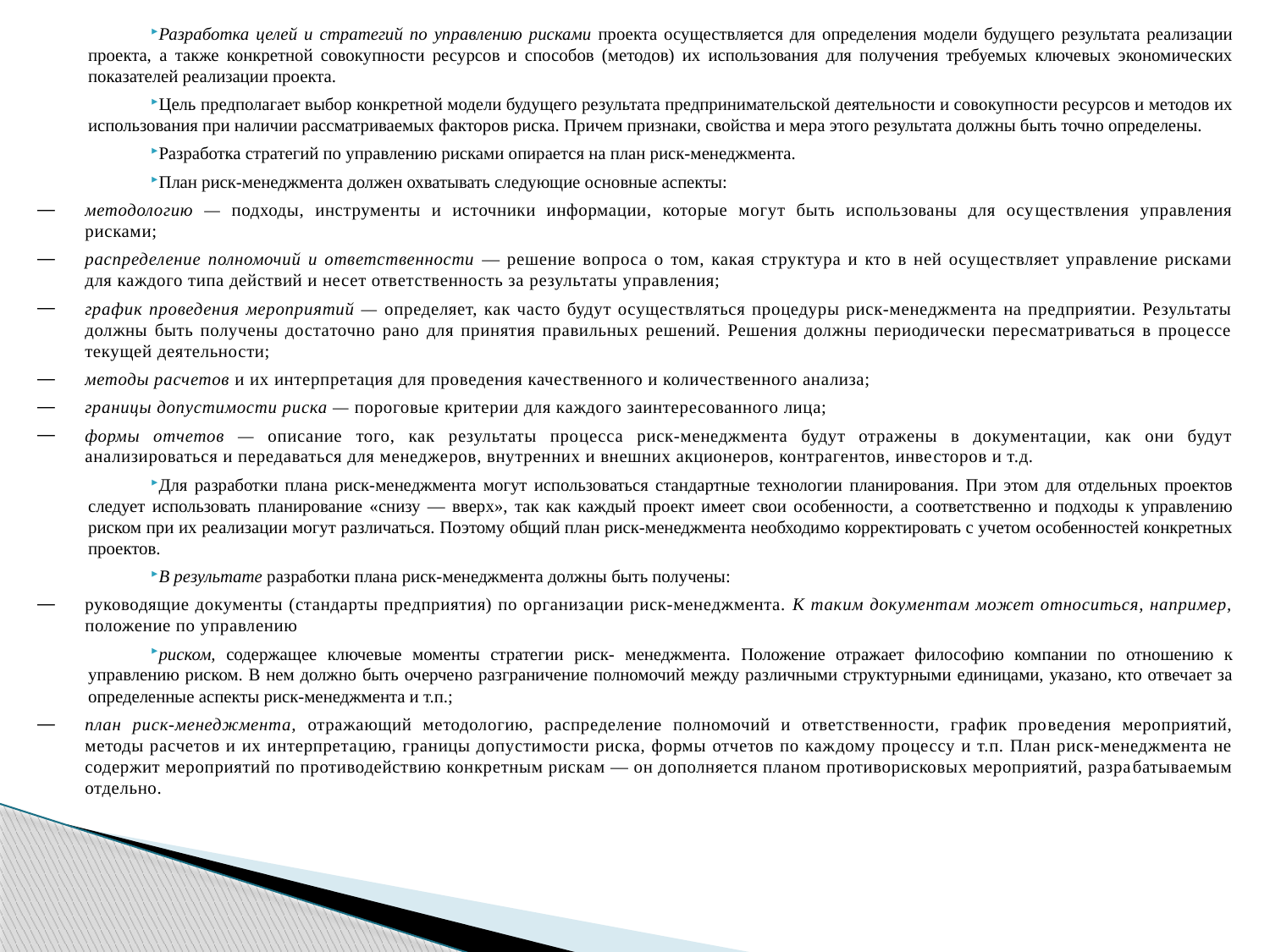

Разработка целей и стратегий по управлению рисками проекта осуществляется для определения модели будущего результата реализации проекта, а также конкретной сово­купности ресурсов и способов (методов) их использования для получения требуемых ключевых экономических показа­телей реализации проекта.
Цель предполагает выбор конкретной модели будущего результата предпринимательской деятельности и совокуп­ности ресурсов и методов их использования при наличии рассматриваемых факторов риска. Причем признаки, свой­ства и мера этого результата должны быть точно опреде­лены.
Разработка стратегий по управлению рисками опирается на план риск-менеджмента.
План риск-менеджмента должен охватывать следующие основные аспекты:
методологию — подходы, инструменты и источники информации, которые могут быть использованы для осу­ществления управления рисками;
распределение полномочий и ответственности — реше­ние вопроса о том, какая структура и кто в ней осуществляет управление рисками для каждого типа действий и несет ответственность за результаты управления;
график проведения мероприятий — определяет, как часто будут осуществляться процедуры риск-менеджмента на предприятии. Результаты должны быть получены доста­точно рано для принятия правильных решений. Решения должны периодически пересматриваться в процессе текущей деятельности;
методы расчетов и их интерпретация для проведения качественного и количественного анализа;
границы допустимости риска — пороговые критерии для каждого заинтересованного лица;
формы отчетов — описание того, как результаты про­цесса риск-менеджмента будут отражены в документации, как они будут анализироваться и передаваться для менедже­ров, внутренних и внешних акционеров, контрагентов, инве­сторов и т.д.
Для разработки плана риск-менеджмента могут исполь­зоваться стандартные технологии планирования. При этом для отдельных проектов следует использовать планирование «снизу — вверх», так как каждый проект имеет свои особен­ности, а соответственно и подходы к управлению риском при их реализации могут различаться. Поэтому общий план риск-менеджмента необходимо корректировать с учетом особенностей конкретных проектов.
В результате разработки плана риск-менеджмента должны быть получены:
руководящие документы (стандарты предприятия) по организации риск-менеджмента. К таким документам может относиться, например, положение по управлению
риском, содержащее ключевые моменты стратегии риск- менеджмента. Положение отражает философию компании по отношению к управлению риском. В нем должно быть очерчено разграничение полномочий между различными структурными единицами, указано, кто отвечает за опреде­ленные аспекты риск-менеджмента и т.п.;
план риск-менеджмента, отражающий методологию, распределение полномочий и ответственности, график про­ведения мероприятий, методы расчетов и их интерпрета­цию, границы допустимости риска, формы отчетов по каж­дому процессу и т.п. План риск-менеджмента не содержит мероприятий по противодействию конкретным рискам — он дополняется планом противорисковых мероприятий, разра­батываемым отдельно.